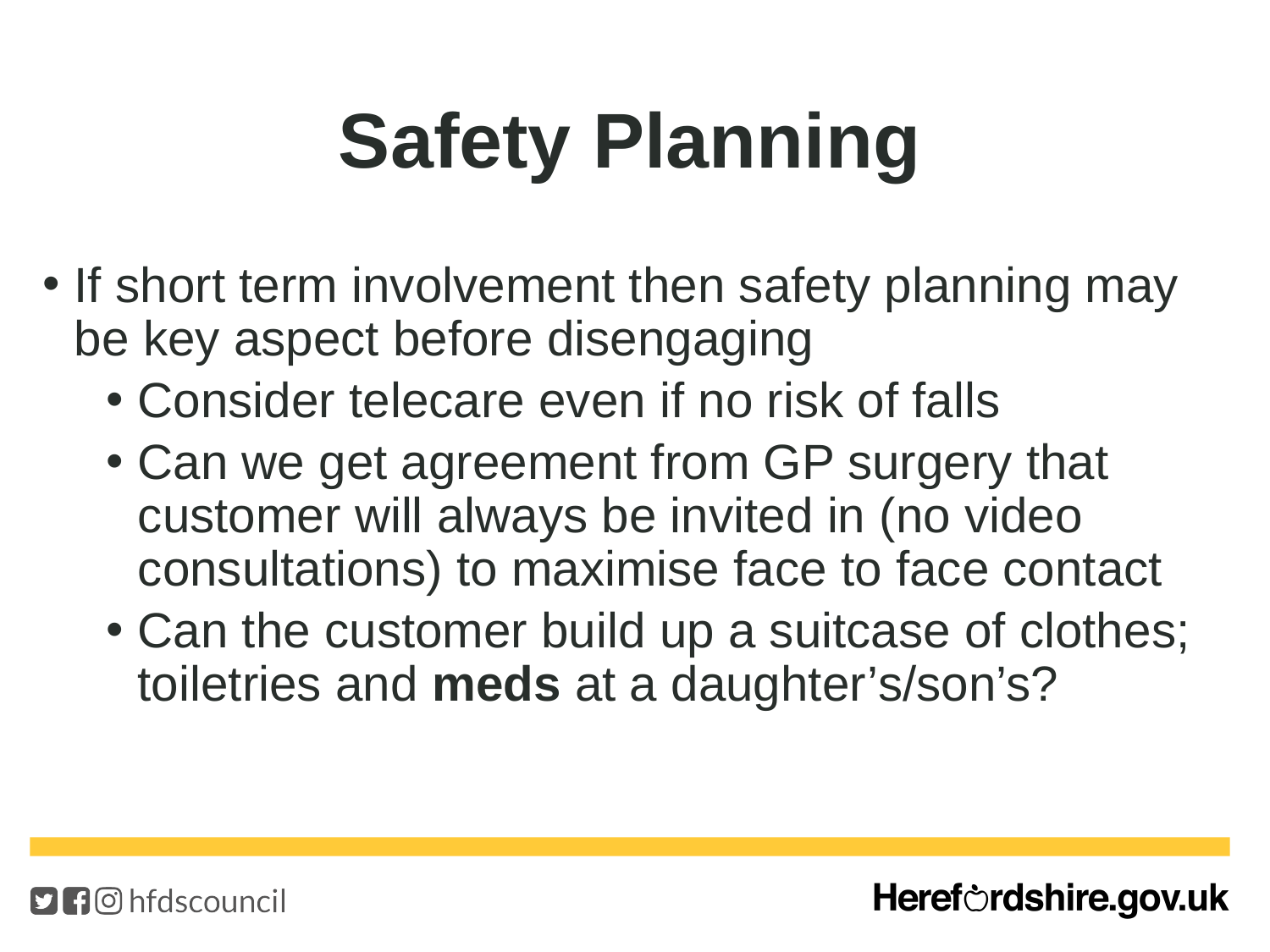

# Safety Planning
If short term involvement then safety planning may be key aspect before disengaging
Consider telecare even if no risk of falls
Can we get agreement from GP surgery that customer will always be invited in (no video consultations) to maximise face to face contact
Can the customer build up a suitcase of clothes; toiletries and meds at a daughter’s/son’s?